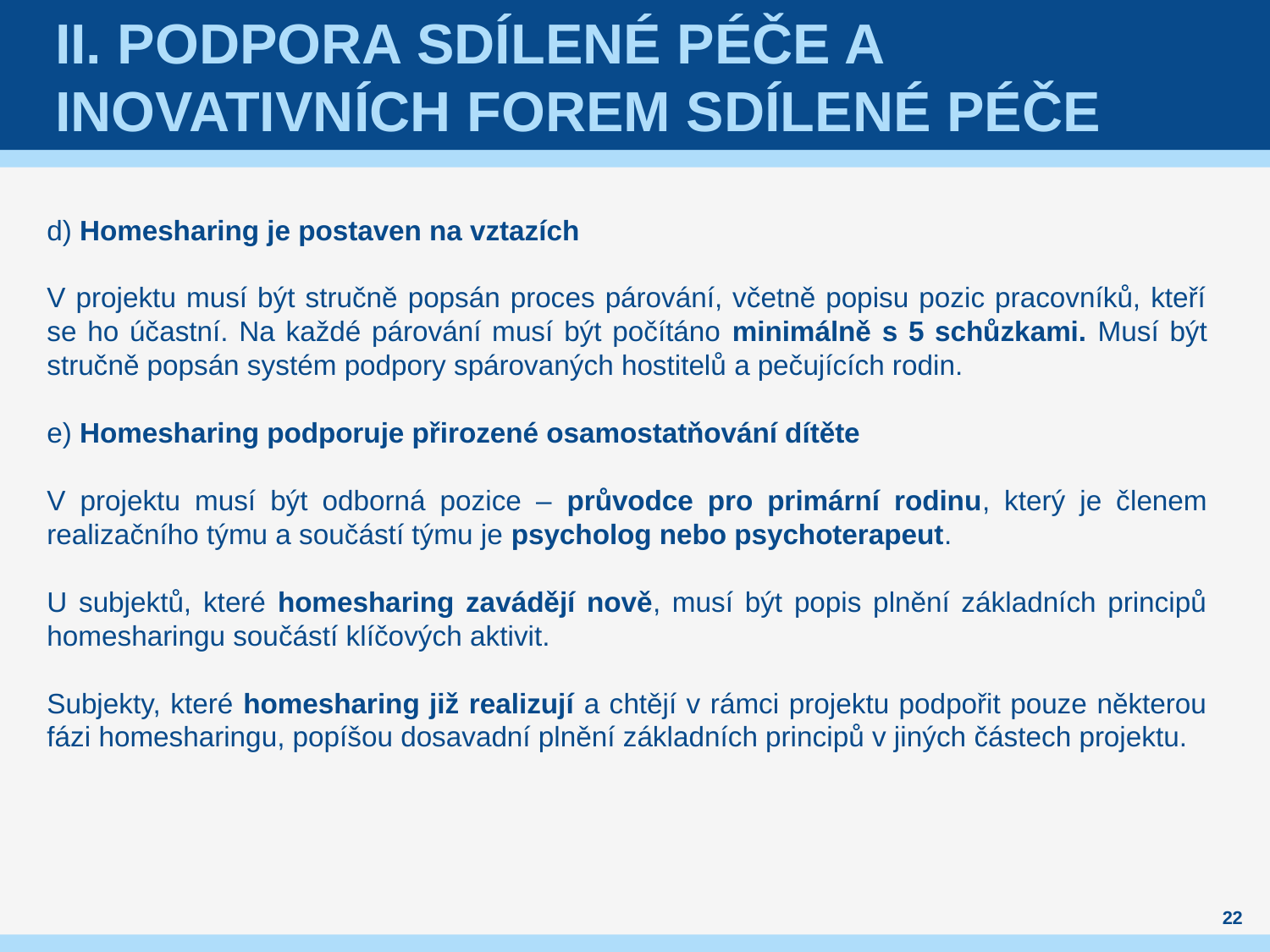

# II. PODPORA SDÍLENÉ PÉČE A INOVATIVNÍCH FOREM SDÍLENÉ PÉČE

d) Homesharing je postaven na vztazích

V projektu musí být stručně popsán proces párování, včetně popisu pozic pracovníků, kteří se ho účastní. Na každé párování musí být počítáno minimálně s 5 schůzkami. Musí být stručně popsán systém podpory spárovaných hostitelů a pečujících rodin.

e) Homesharing podporuje přirozené osamostatňování dítěte

V projektu musí být odborná pozice – průvodce pro primární rodinu, který je členem realizačního týmu a součástí týmu je psycholog nebo psychoterapeut.

U subjektů, které homesharing zavádějí nově, musí být popis plnění základních principů homesharingu součástí klíčových aktivit.

Subjekty, které homesharing již realizují a chtějí v rámci projektu podpořit pouze některou fázi homesharingu, popíšou dosavadní plnění základních principů v jiných částech projektu.
22